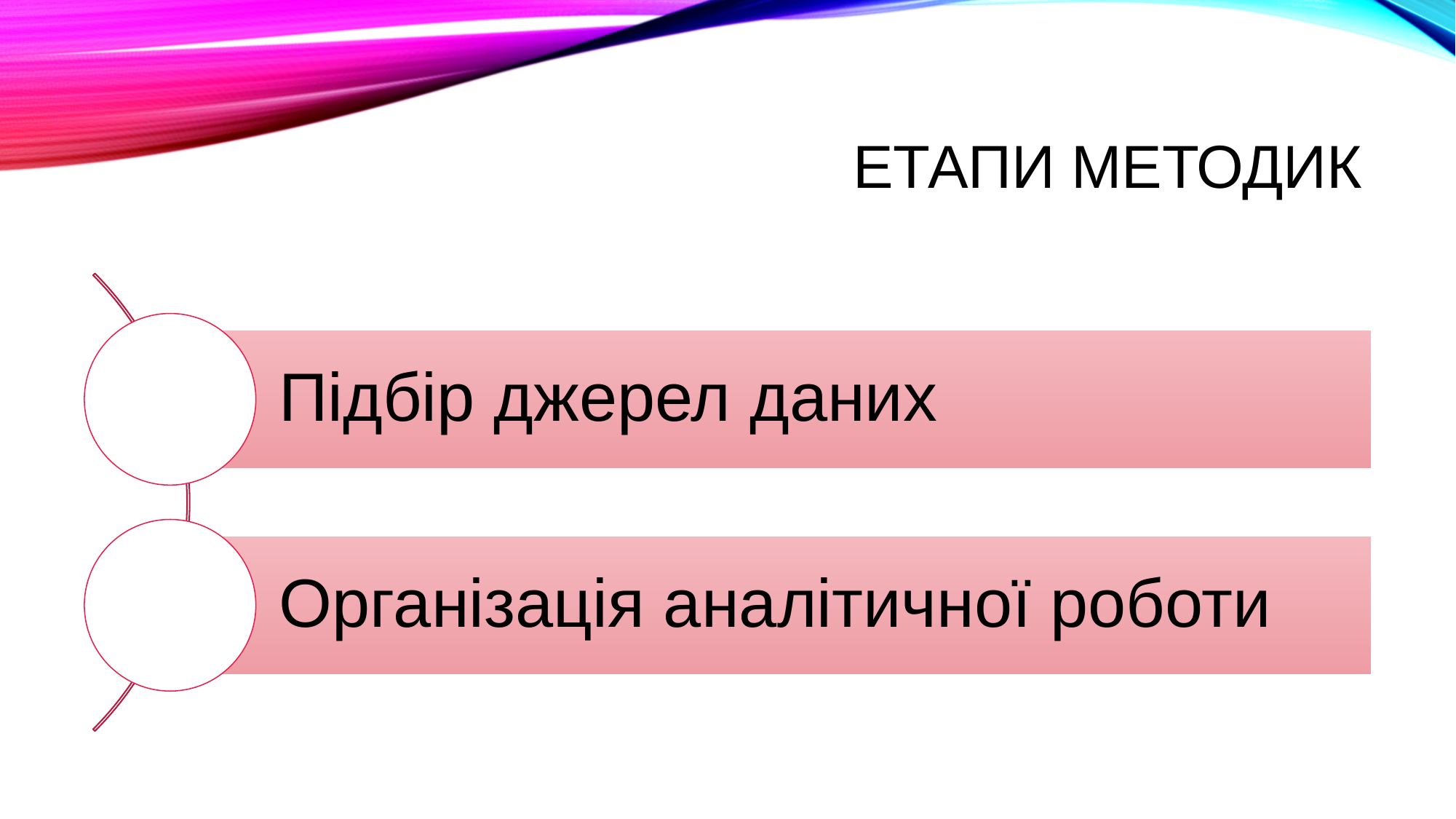

# Етапи методик
Підбір джерел даних
Організація аналітичної роботи